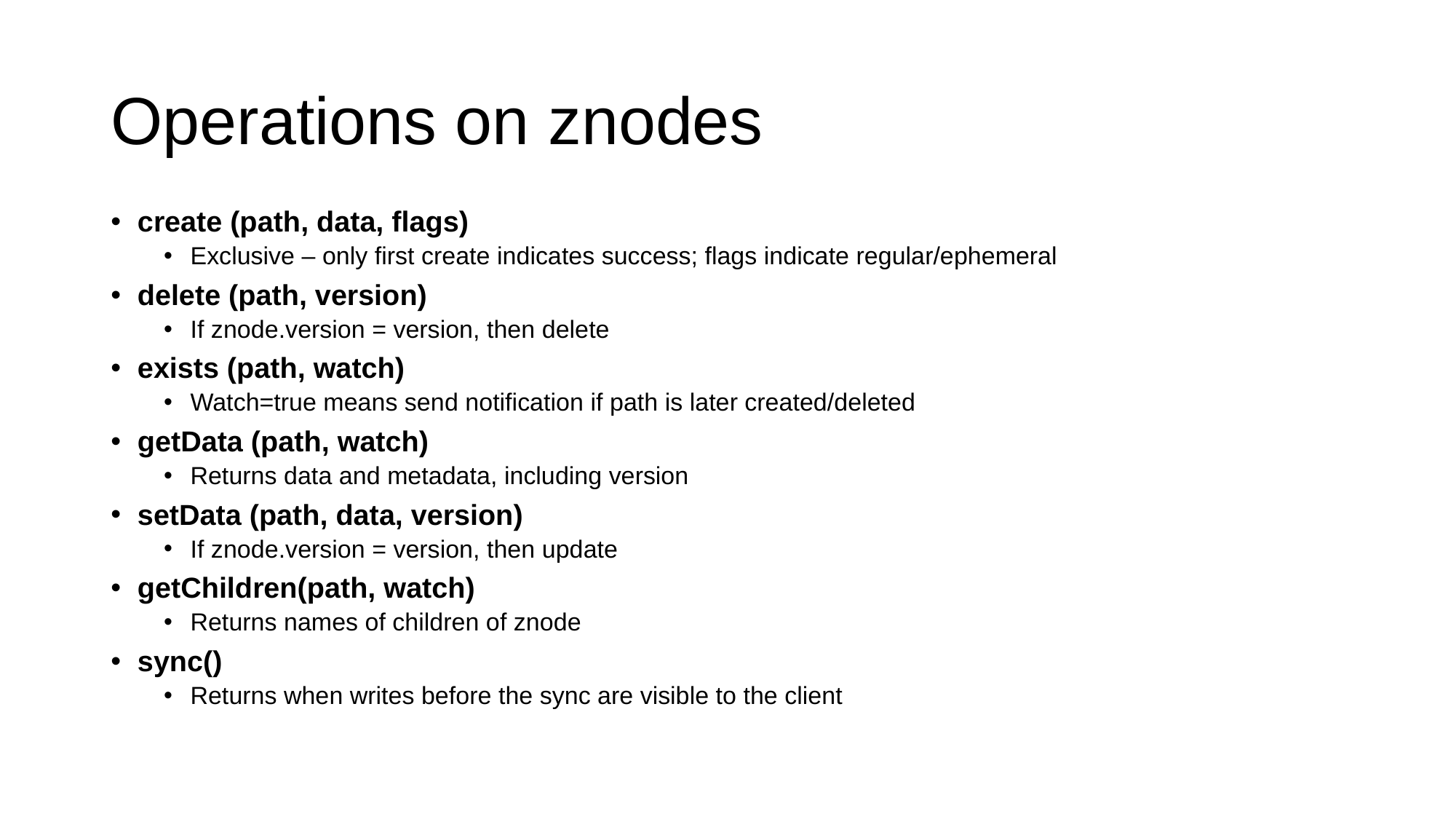

# Operations on znodes
create (path, data, flags)
Exclusive – only first create indicates success; flags indicate regular/ephemeral
delete (path, version)
If znode.version = version, then delete
exists (path, watch)
Watch=true means send notification if path is later created/deleted
getData (path, watch)
Returns data and metadata, including version
setData (path, data, version)
If znode.version = version, then update
getChildren(path, watch)
Returns names of children of znode
sync()
Returns when writes before the sync are visible to the client